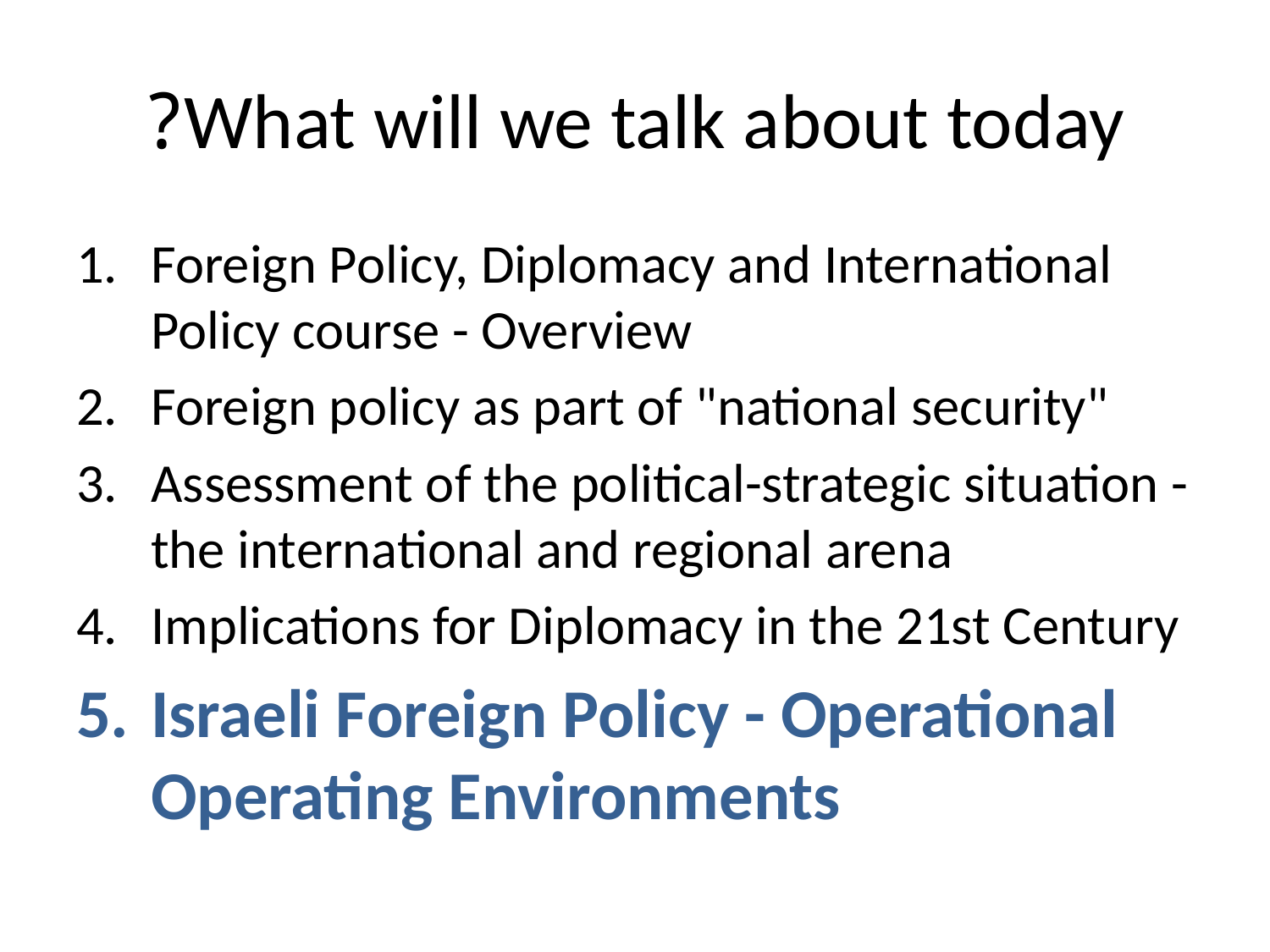

# What will we talk about today?
Foreign Policy, Diplomacy and International Policy course - Overview
Foreign policy as part of "national security"
Assessment of the political-strategic situation - the international and regional arena
Implications for Diplomacy in the 21st Century
Israeli Foreign Policy - Operational Operating Environments